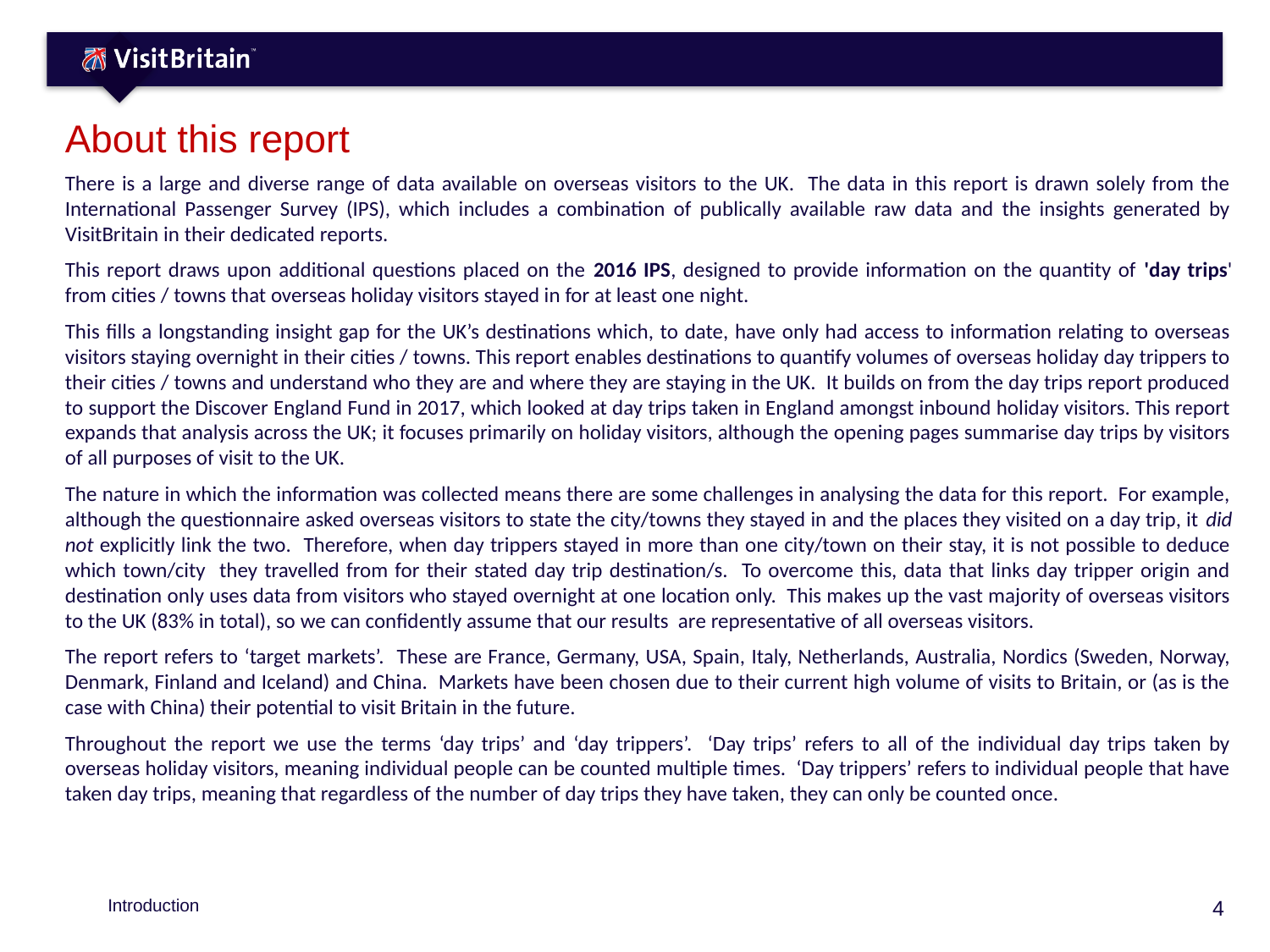

# About this report
There is a large and diverse range of data available on overseas visitors to the UK.  The data in this report is drawn solely from the International Passenger Survey (IPS), which includes a combination of publically available raw data and the insights generated by VisitBritain in their dedicated reports.
This report draws upon additional questions placed on the 2016 IPS, designed to provide information on the quantity of 'day trips' from cities / towns that overseas holiday visitors stayed in for at least one night.
This fills a longstanding insight gap for the UK’s destinations which, to date, have only had access to information relating to overseas visitors staying overnight in their cities / towns. This report enables destinations to quantify volumes of overseas holiday day trippers to their cities / towns and understand who they are and where they are staying in the UK.  It builds on from the day trips report produced to support the Discover England Fund in 2017, which looked at day trips taken in England amongst inbound holiday visitors. This report expands that analysis across the UK; it focuses primarily on holiday visitors, although the opening pages summarise day trips by visitors of all purposes of visit to the UK.
The nature in which the information was collected means there are some challenges in analysing the data for this report.  For example, although the questionnaire asked overseas visitors to state the city/towns they stayed in and the places they visited on a day trip, it did not explicitly link the two.  Therefore, when day trippers stayed in more than one city/town on their stay, it is not possible to deduce which town/city  they travelled from for their stated day trip destination/s.  To overcome this, data that links day tripper origin and destination only uses data from visitors who stayed overnight at one location only.  This makes up the vast majority of overseas visitors to the UK (83% in total), so we can confidently assume that our results  are representative of all overseas visitors.
The report refers to ‘target markets’.  These are France, Germany, USA, Spain, Italy, Netherlands, Australia, Nordics (Sweden, Norway, Denmark, Finland and Iceland) and China.  Markets have been chosen due to their current high volume of visits to Britain, or (as is the case with China) their potential to visit Britain in the future.
Throughout the report we use the terms ‘day trips’ and ‘day trippers’.  ‘Day trips’ refers to all of the individual day trips taken by overseas holiday visitors, meaning individual people can be counted multiple times.  ‘Day trippers’ refers to individual people that have taken day trips, meaning that regardless of the number of day trips they have taken, they can only be counted once.

Introduction